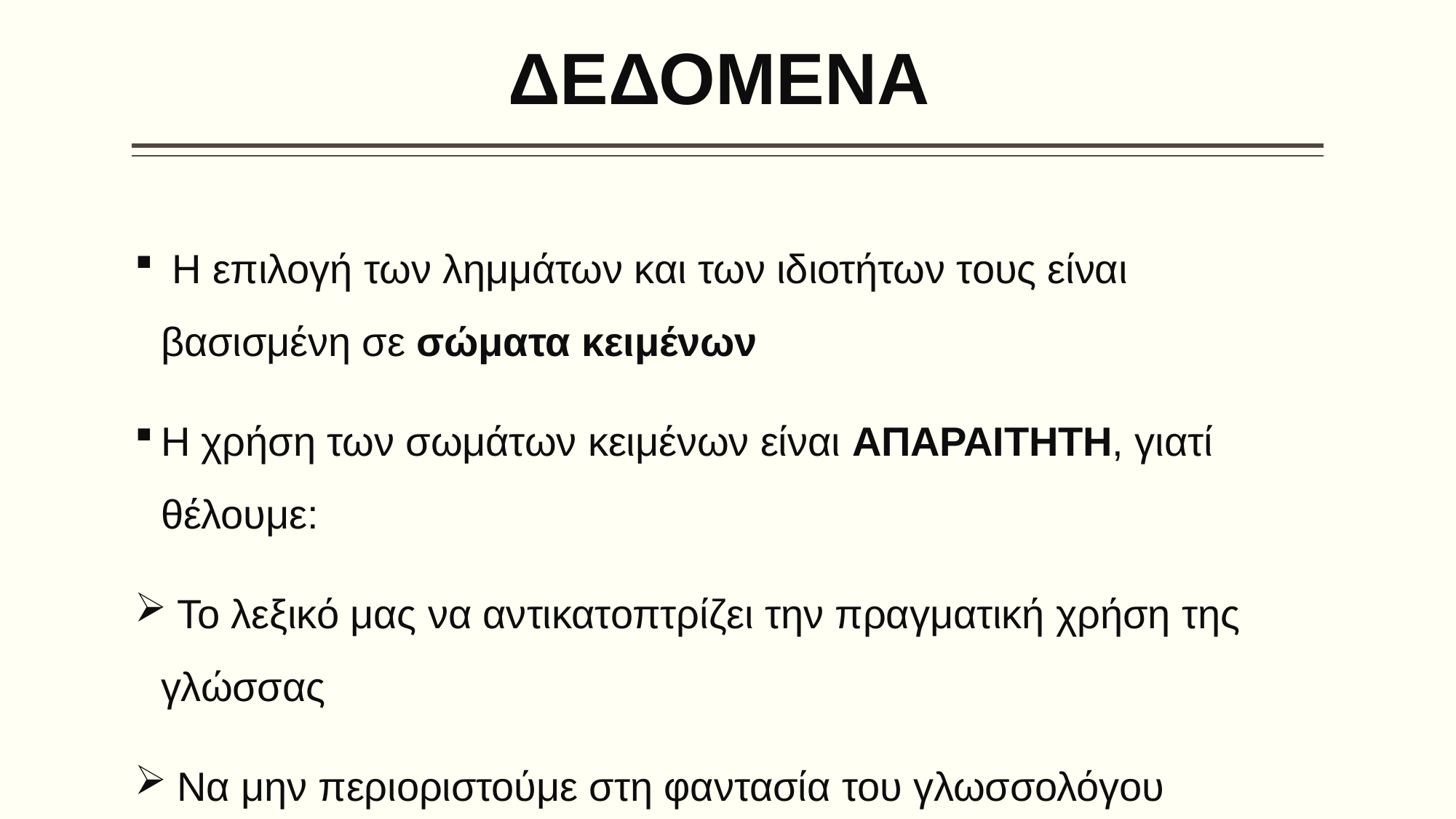

# ΔΕΔΟΜΕΝΑ
 Η επιλογή των λημμάτων και των ιδιοτήτων τους είναι βασισμένη σε σώματα κειμένων
Η χρήση των σωμάτων κειμένων είναι ΑΠΑΡΑΙΤΗΤΗ, γιατί θέλουμε:
 Το λεξικό μας να αντικατοπτρίζει την πραγματική χρήση της γλώσσας
 Να μην περιοριστούμε στη φαντασία του γλωσσολόγου